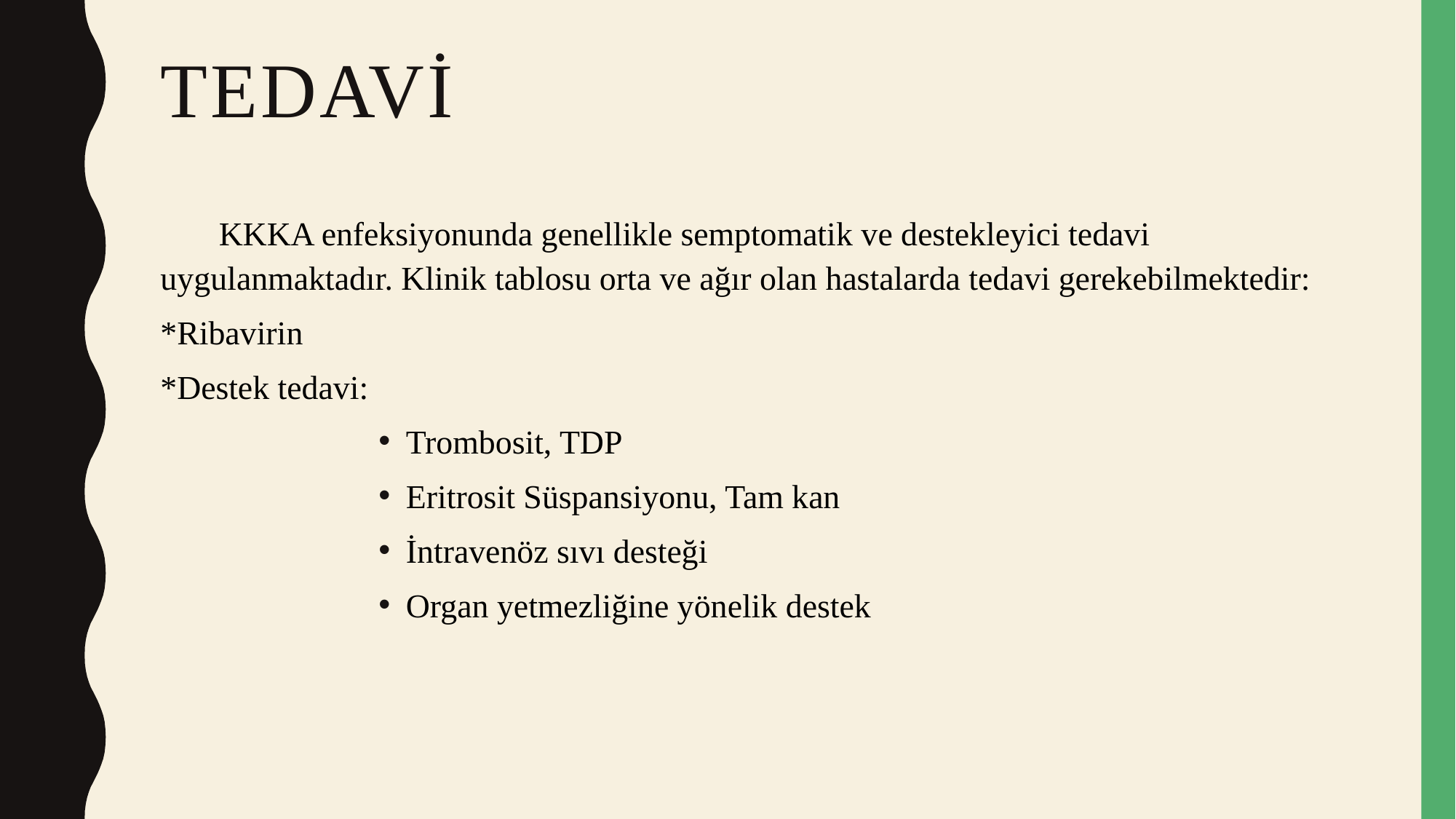

# TEDAVİ
       KKKA enfeksiyonunda genellikle semptomatik ve destekleyici tedavi uygulanmaktadır. Klinik tablosu orta ve ağır olan hastalarda tedavi gerekebilmektedir:
*Ribavirin
*Destek tedavi:
Trombosit, TDP
Eritrosit Süspansiyonu, Tam kan
İntravenöz sıvı desteği
Organ yetmezliğine yönelik destek